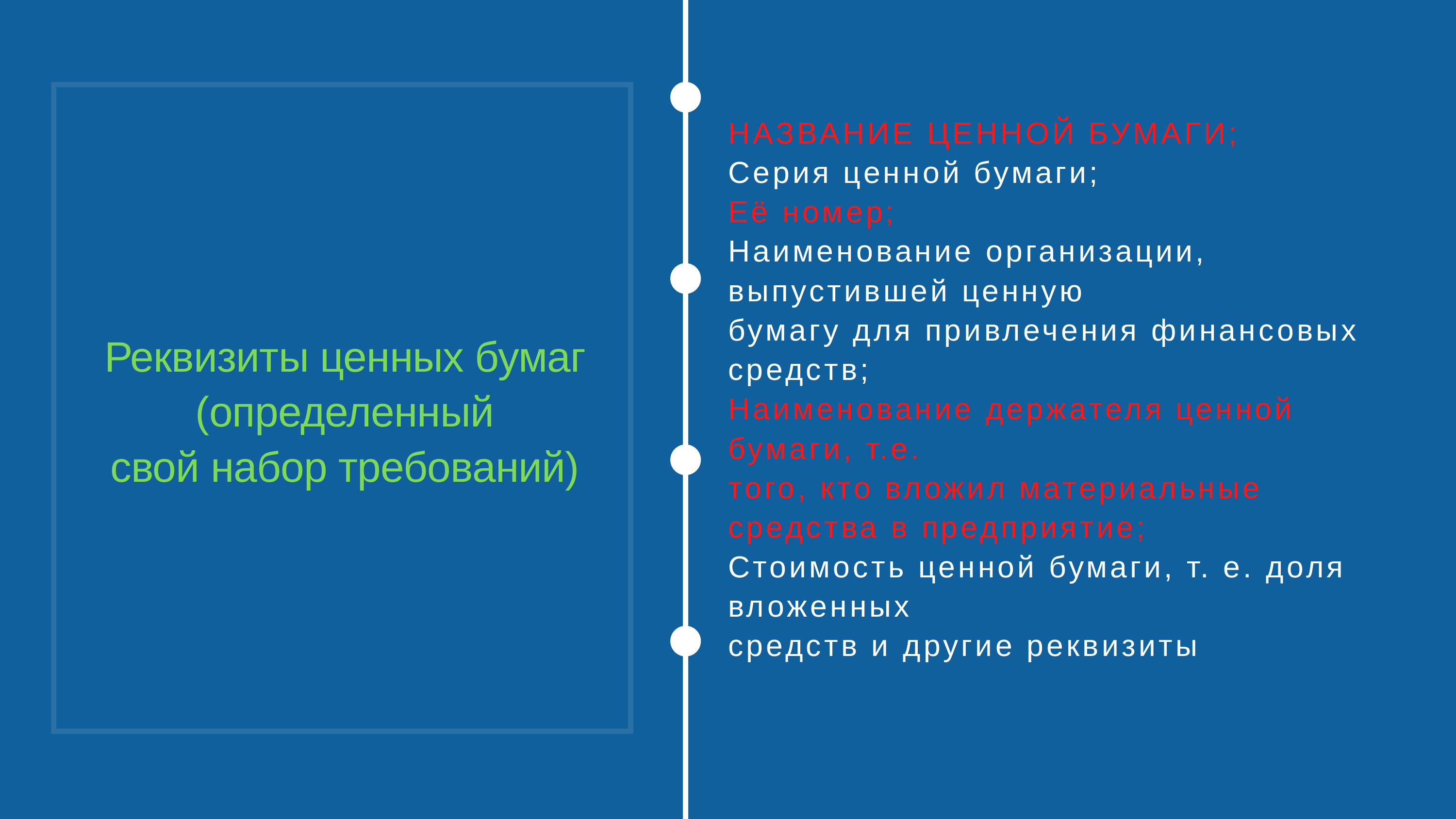

НАЗВАНИЕ ЦЕННОЙ БУМАГИ;
Серия ценной бумаги;
Её номер;
Наименование организации, выпустившей ценную
бумагу для привлечения финансовых средств;
Наименование держателя ценной бумаги, т.е.
того, кто вложил материальные средства в предприятие;
Стоимость ценной бумаги, т. е. доля вложенных
средств и другие реквизиты

Реквизиты ценных бумаг (определенный
свой набор требований)